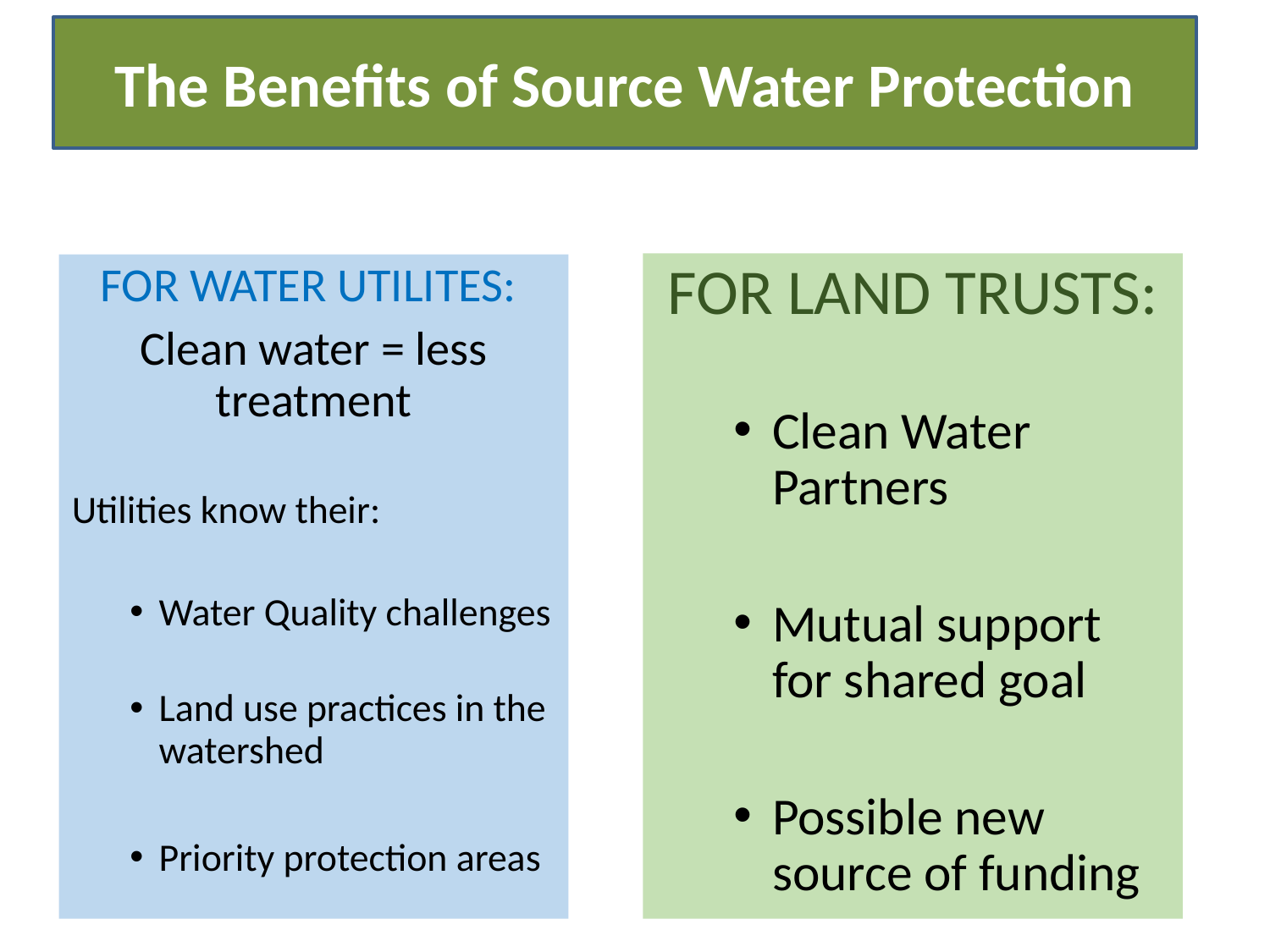

The Benefits of Source Water Protection
FOR LAND TRUSTS:

Clean Water Partners

Mutual support for shared goal

Possible new source of funding

FOR WATER UTILITES:
Clean water = less treatment

Utilities know their:

Water Quality challenges

Land use practices in the watershed

Priority protection areas